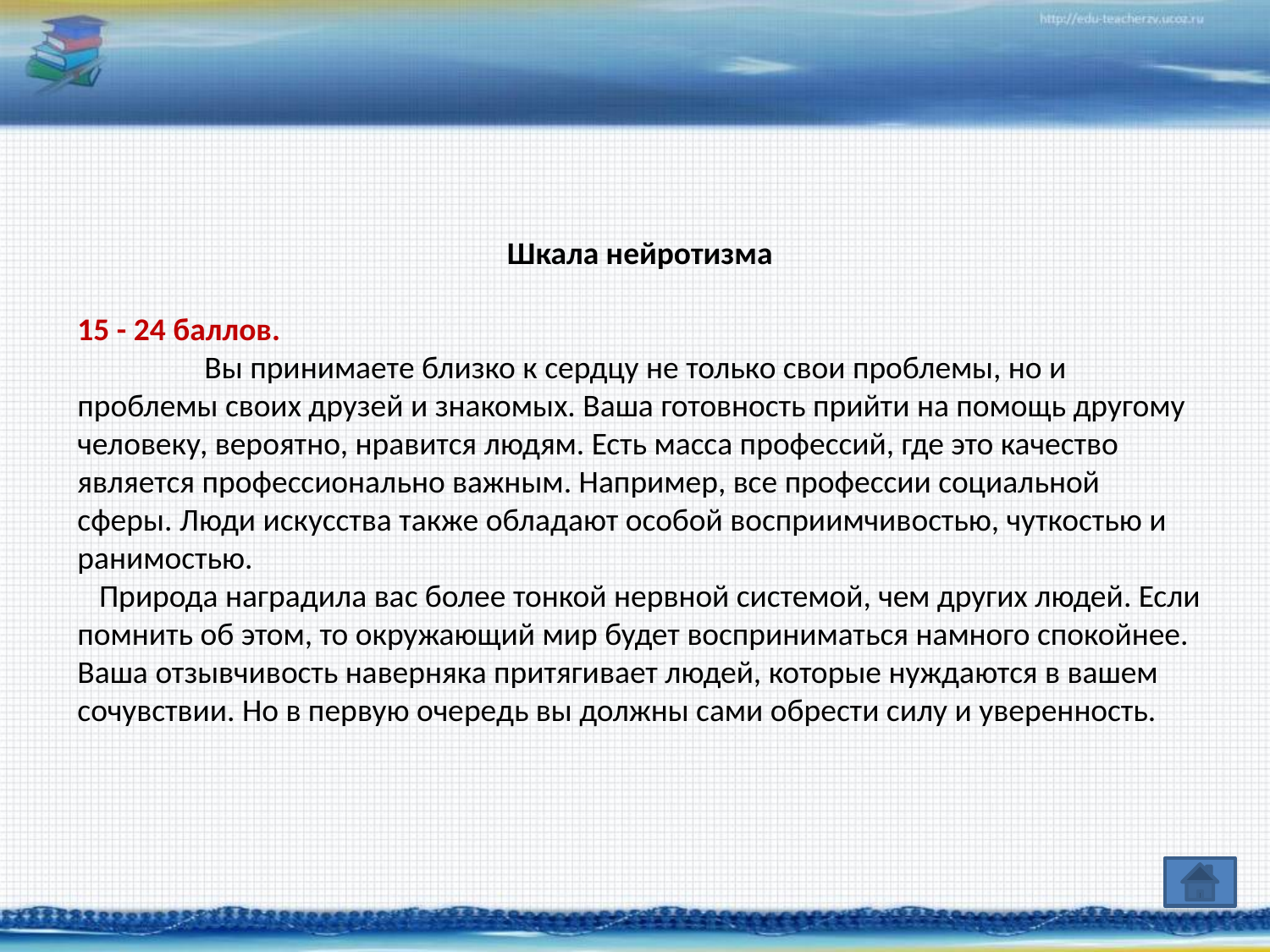

Шкала нейротизма

15 - 24 баллов.
	Вы принимаете близко к сердцу не только свои проблемы, но и проблемы своих друзей и знакомых. Ваша готовность прийти на помощь другому человеку, вероятно, нравится людям. Есть масса профессий, где это качество является профессионально важным. Например, все профессии социальной сферы. Люди искусства также обладают особой восприимчивостью, чуткостью и ранимостью.
   Природа наградила вас более тонкой нервной системой, чем других людей. Если помнить об этом, то окружающий мир будет восприниматься намного спокойнее. Ваша отзывчивость наверняка притягивает людей, которые нуждаются в вашем сочувствии. Но в первую очередь вы должны сами обрести силу и уверенность.